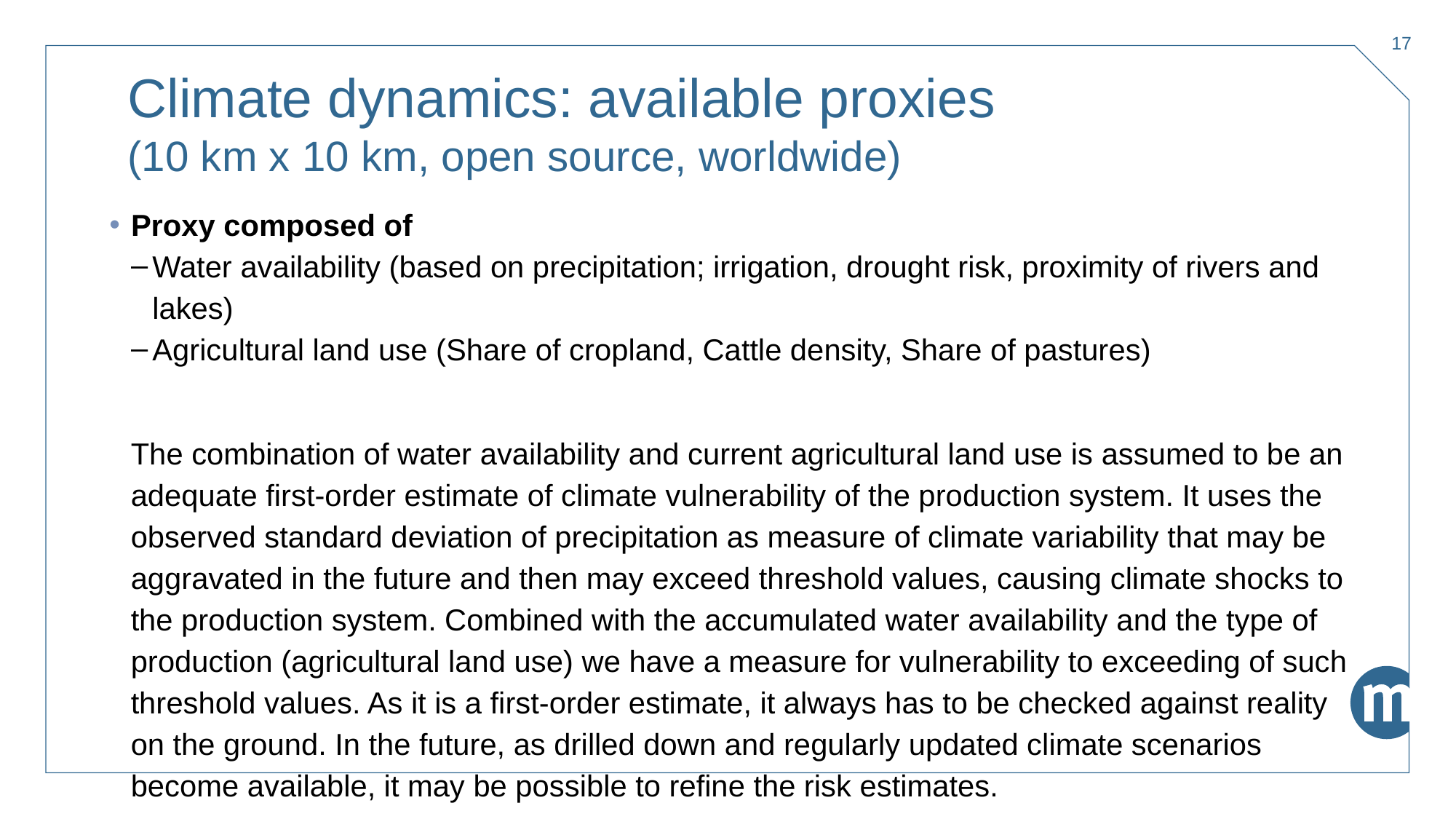

17
Climate dynamics: available proxies
(10 km x 10 km, open source, worldwide)
Proxy composed of
Water availability (based on precipitation; irrigation, drought risk, proximity of rivers and lakes)
Agricultural land use (Share of cropland, Cattle density, Share of pastures)

The combination of water availability and current agricultural land use is assumed to be an adequate first-order estimate of climate vulnerability of the production system. It uses the observed standard deviation of precipitation as measure of climate variability that may be aggravated in the future and then may exceed threshold values, causing climate shocks to the production system. Combined with the accumulated water availability and the type of production (agricultural land use) we have a measure for vulnerability to exceeding of such threshold values. As it is a first-order estimate, it always has to be checked against reality on the ground. In the future, as drilled down and regularly updated climate scenarios become available, it may be possible to refine the risk estimates.